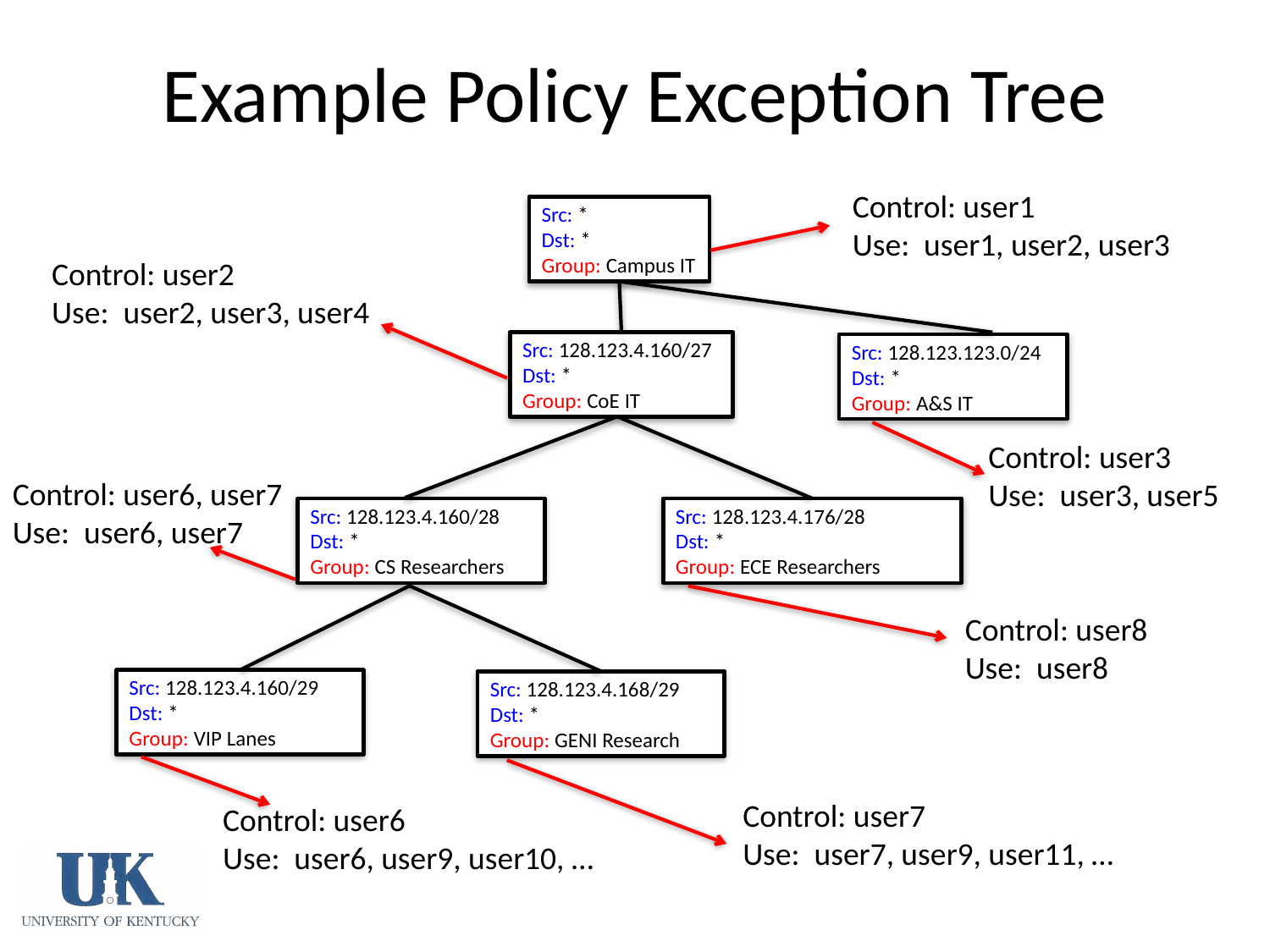

Example Policy Exception Tree
Control: user1
Use:  user1, user2, user3
Src: *
Dst: *
Group: Campus IT
Control: user2
Use:  user2, user3, user4
Src: 128.123.4.160/27
Dst: *
Group: CoE IT
Src: 128.123.123.0/24
Dst: *
Group: A&S IT
Control: user3
Use:  user3, user5
Control: user6, user7
Use:  user6, user7
Src: 128.123.4.160/28
Dst: *
Group: CS Researchers
Src: 128.123.4.176/28
Dst: *
Group: ECE Researchers
Control: user8
Use:  user8
Src: 128.123.4.160/29
Dst: *
Group: VIP Lanes
Src: 128.123.4.168/29
Dst: *
Group: GENI Research
Control: user7
Use:  user7, user9, user11, …
Control: user6
Use:  user6, user9, user10, …